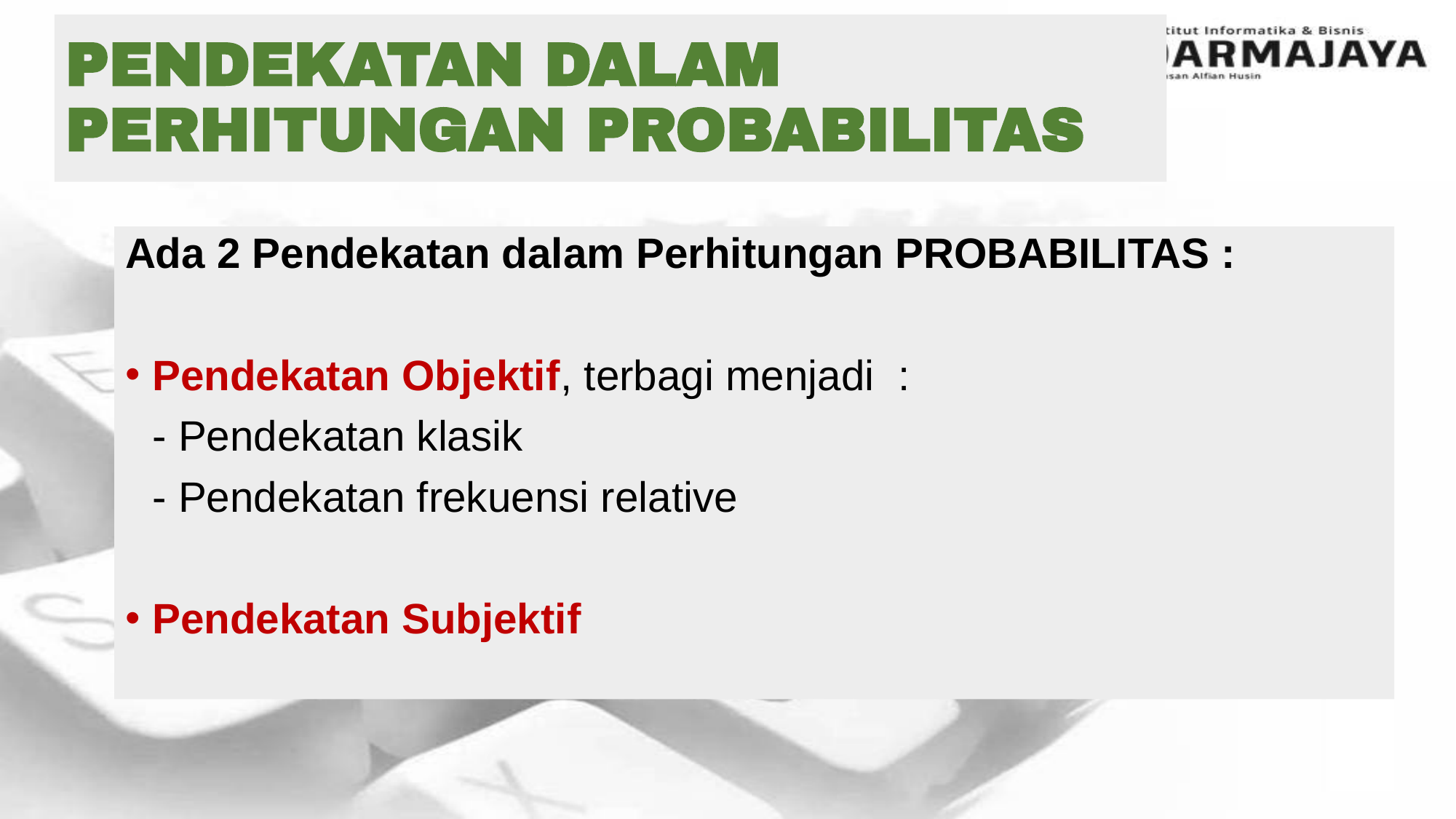

PENDEKATAN DALAM PERHITUNGAN PROBABILITAS
Ada 2 Pendekatan dalam Perhitungan PROBABILITAS :

Pendekatan Objektif, terbagi menjadi  :
	- Pendekatan klasik
	- Pendekatan frekuensi relative

Pendekatan Subjektif